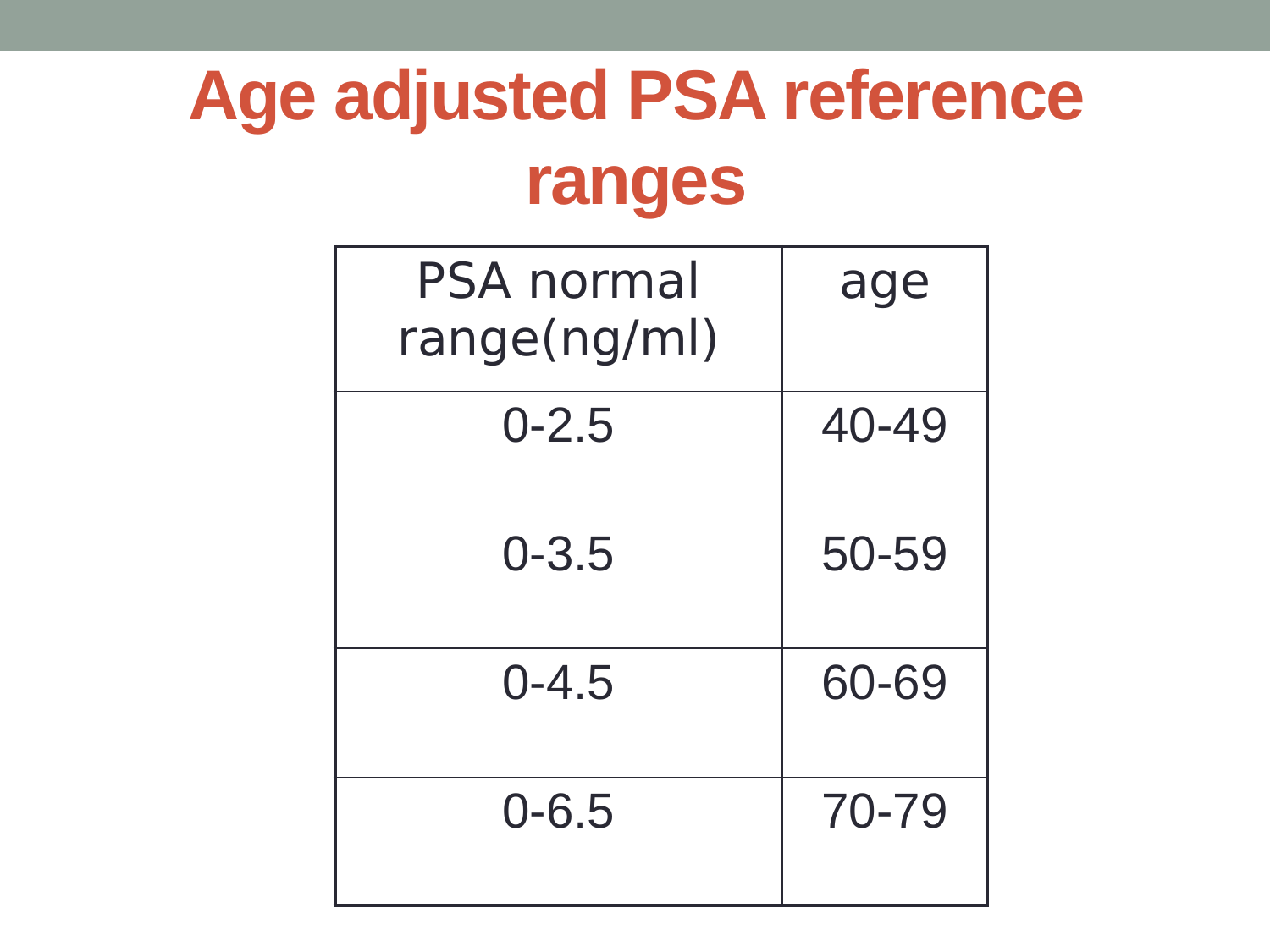

# Age adjusted PSA reference ranges
| PSA normal range(ng/ml) | age |
| --- | --- |
| 0-2.5 | 40-49 |
| 0-3.5 | 50-59 |
| 0-4.5 | 60-69 |
| 0-6.5 | 70-79 |